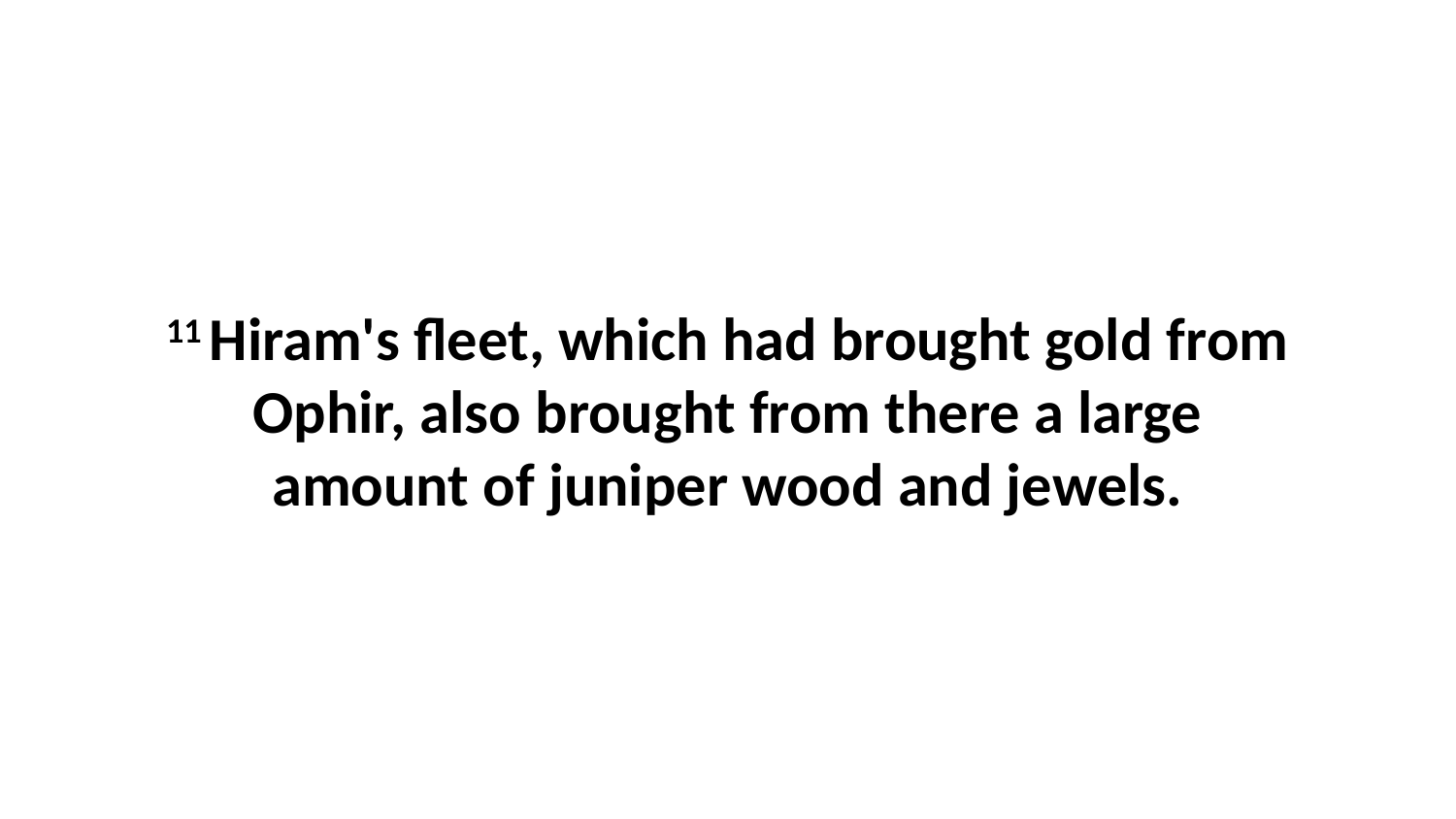

11 Hiram's fleet, which had brought gold from Ophir, also brought from there a large amount of juniper wood and jewels.